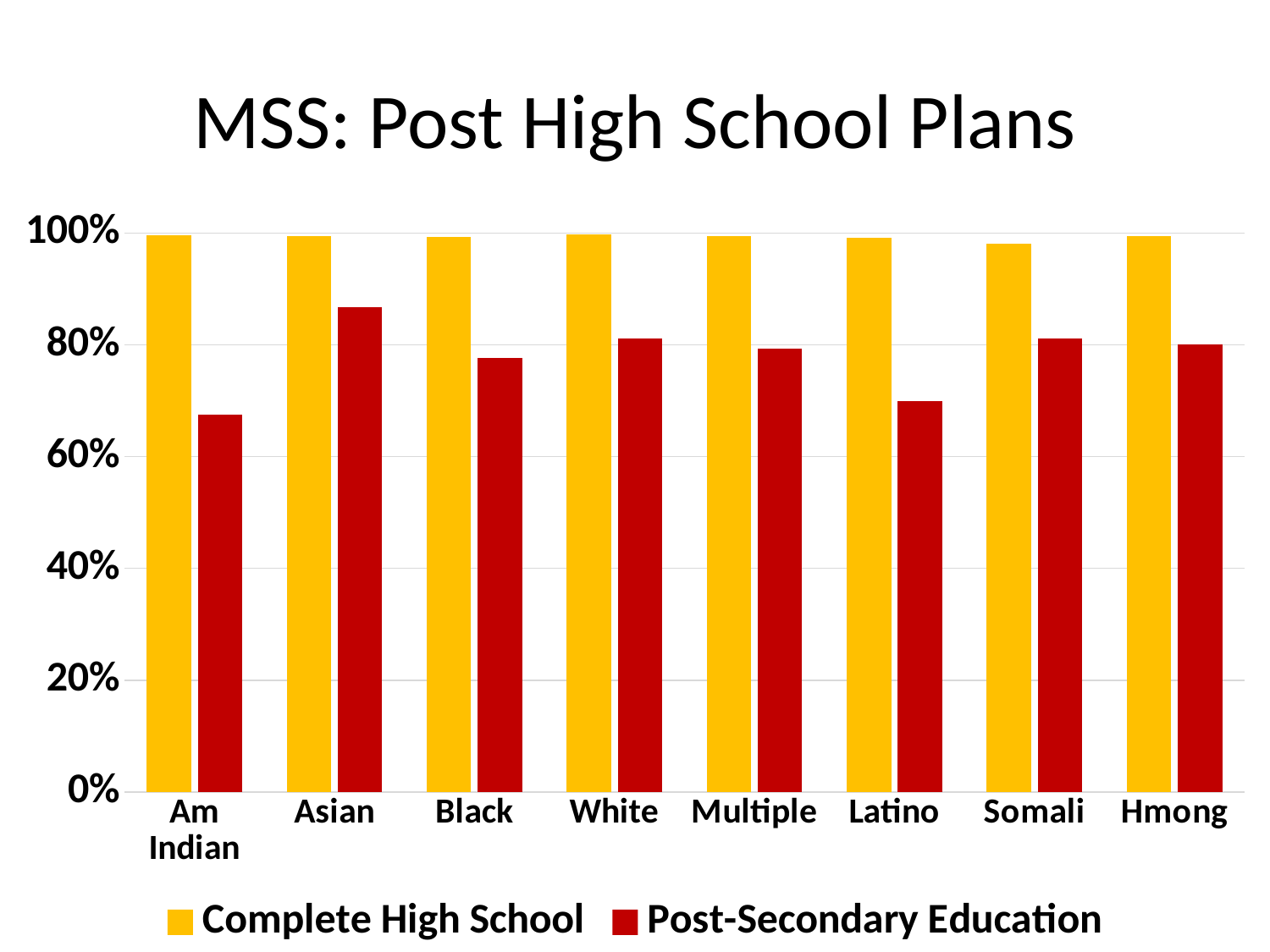

# MSS: Post High School Plans

### Chart

| Category | Complete High School | Post-Secondary Education |
|---|---|---|
| Am Indian | 0.9956521739130435 | 0.6752508361204014 |
| Asian | 0.9952488687782806 | 0.8676470588235294 |
| Black | 0.992410187215382 | 0.7766908416259065 |
| White | 0.9976141428953831 | 0.8107840741128685 |
| Multiple | 0.9942273534635879 | 0.7932948490230906 |
| Latino | 0.9918802334432885 | 0.6986382474837182 |
| Somali | 0.9814174589455489 | 0.8115816767502161 |
| Hmong | 0.9949748743718593 | 0.8001773573751109 |